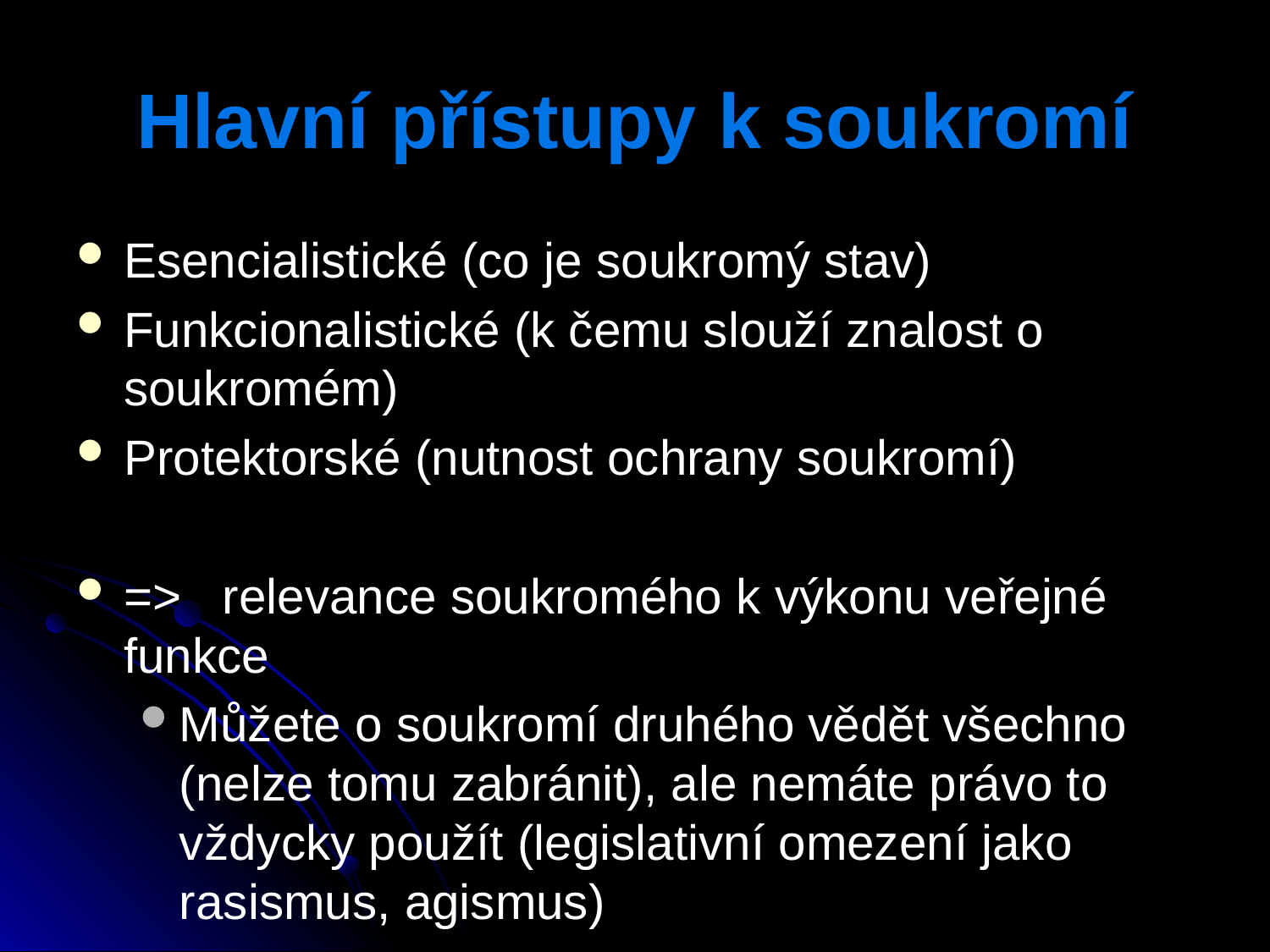

# Hlavní přístupy k soukromí
Esencialistické (co je soukromý stav)
Funkcionalistické (k čemu slouží znalost o soukromém)
Protektorské (nutnost ochrany soukromí)

=>   relevance soukromého k výkonu veřejné funkce
Můžete o soukromí druhého vědět všechno (nelze tomu zabránit), ale nemáte právo to vždycky použít (legislativní omezení jako rasismus, agismus)